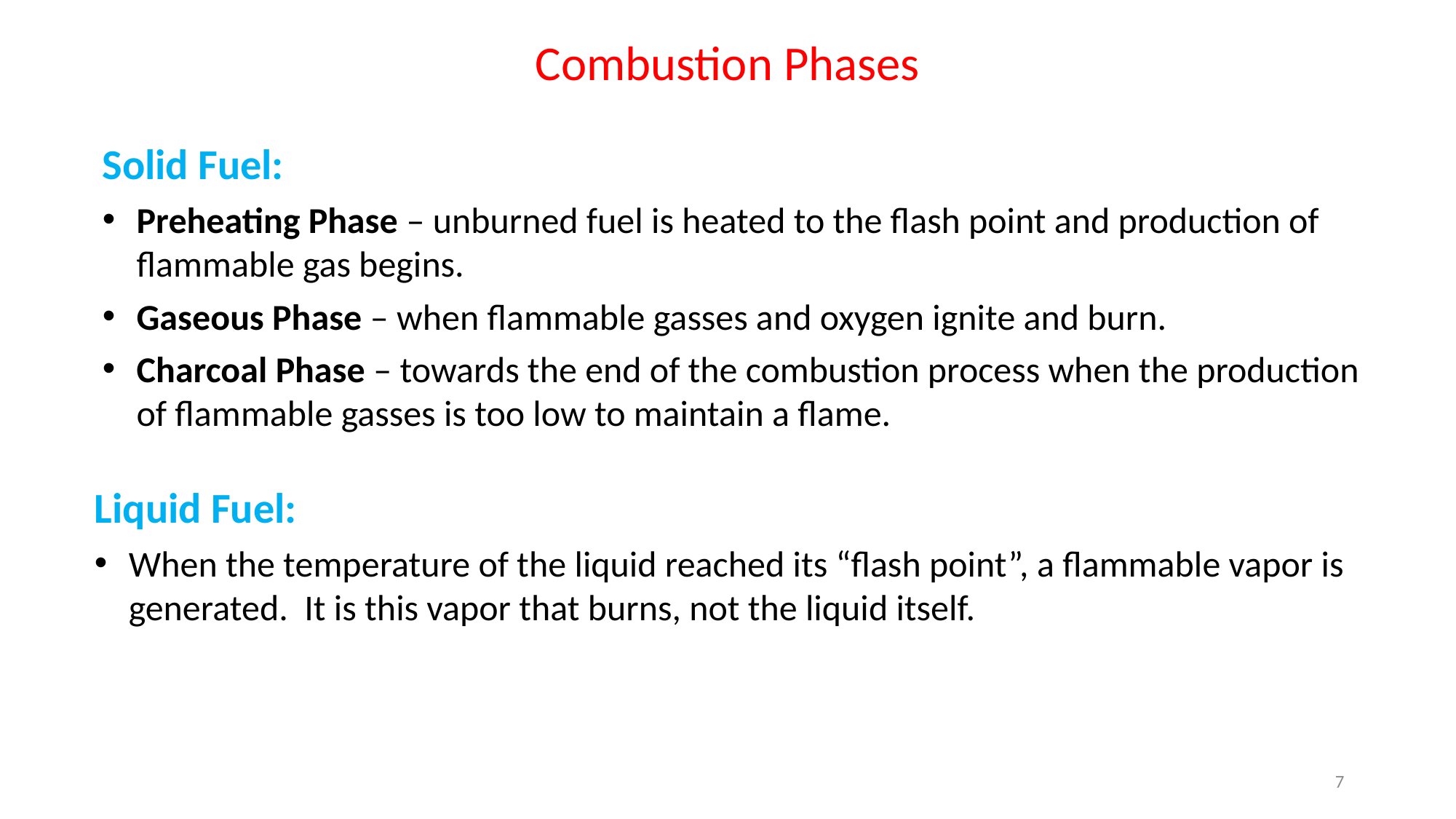

Combustion Phases
Solid Fuel:
Preheating Phase – unburned fuel is heated to the flash point and production of flammable gas begins.
Gaseous Phase – when flammable gasses and oxygen ignite and burn.
Charcoal Phase – towards the end of the combustion process when the production of flammable gasses is too low to maintain a flame.

Liquid Fuel:
When the temperature of the liquid reached its “flash point”, a flammable vapor is generated.  It is this vapor that burns, not the liquid itself.
7